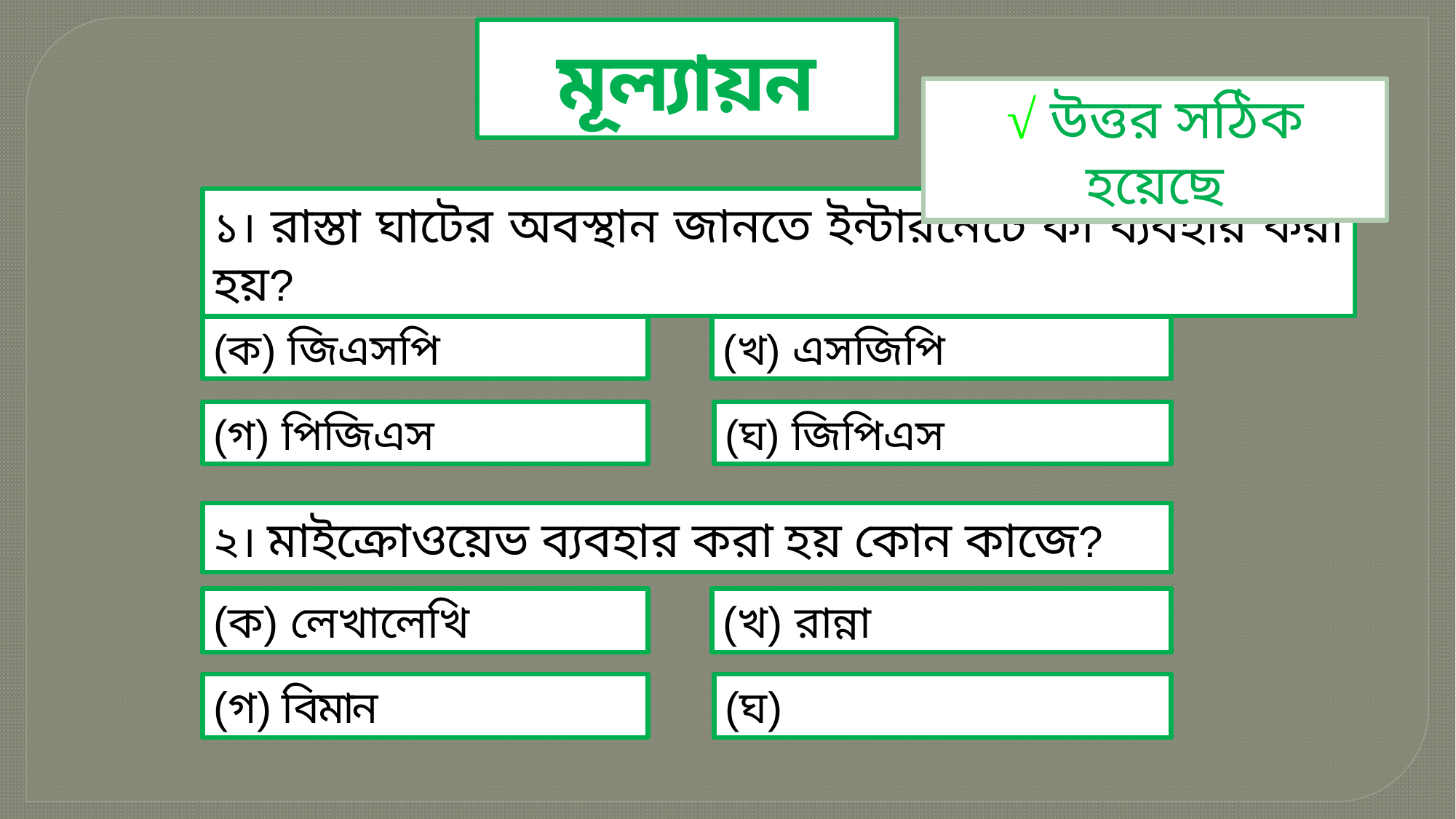

মূল্যায়ন
√ উত্তর সঠিক হয়েছে
× আবার চেষ্টা কর
১। রাস্তা ঘাটের অবস্থান জানতে ইন্টারনেটে কী ব্যবহার করা হয়?
(ক) জিএসপি
(খ) এসজিপি
(গ) পিজিএস
(ঘ) জিপিএস
২। মাইক্রোওয়েভ ব্যবহার করা হয় কোন কাজে?
(ক) লেখালেখি
(খ) রান্না
(গ) বিমান
(ঘ) সিসি টিভি